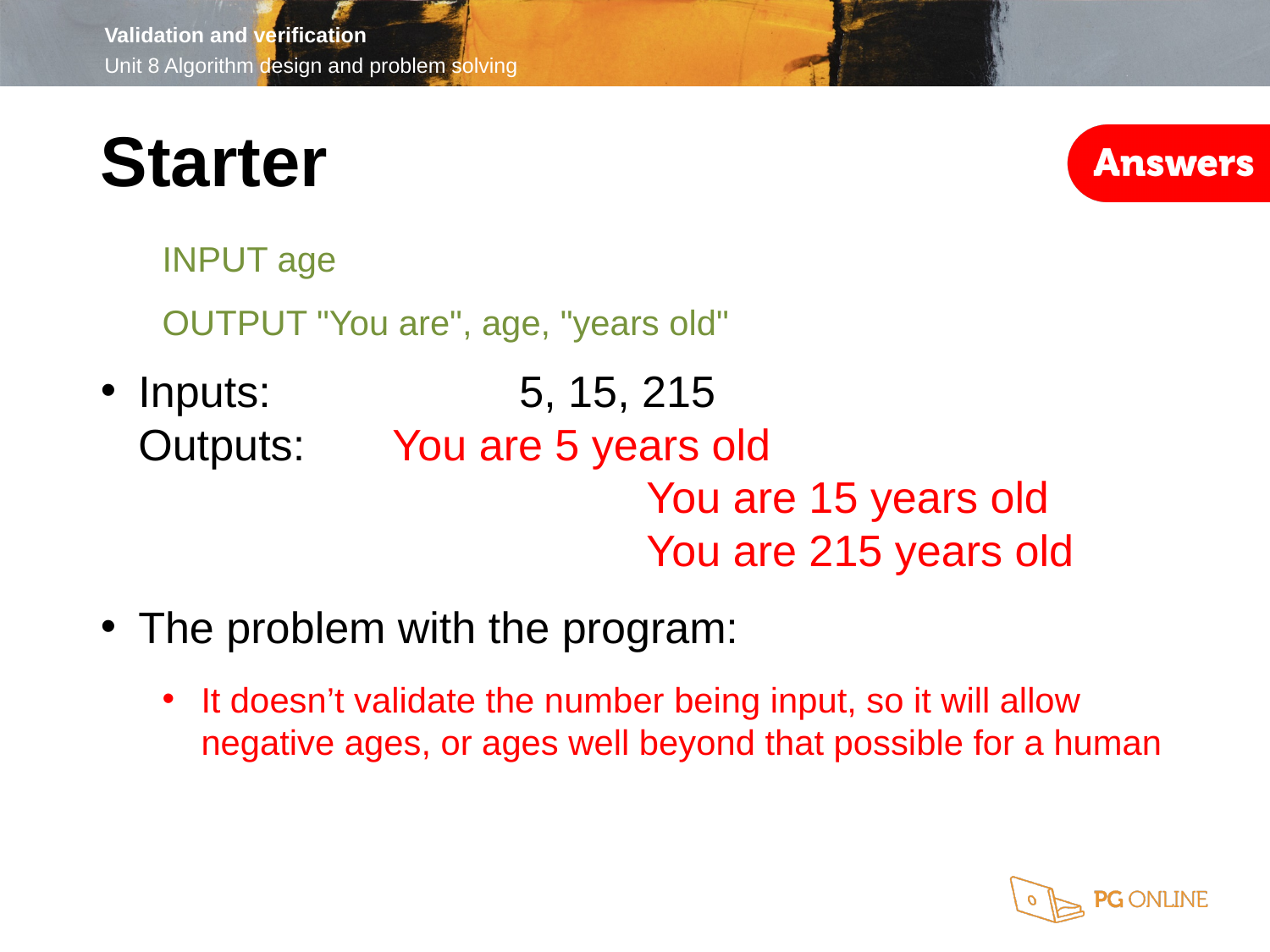

Starter
INPUT age
OUTPUT "You are", age, "years old"
Inputs:		5, 15, 215
Outputs: 	You are 5 years old
				You are 15 years old
				You are 215 years old
The problem with the program:
It doesn’t validate the number being input, so it will allow negative ages, or ages well beyond that possible for a human